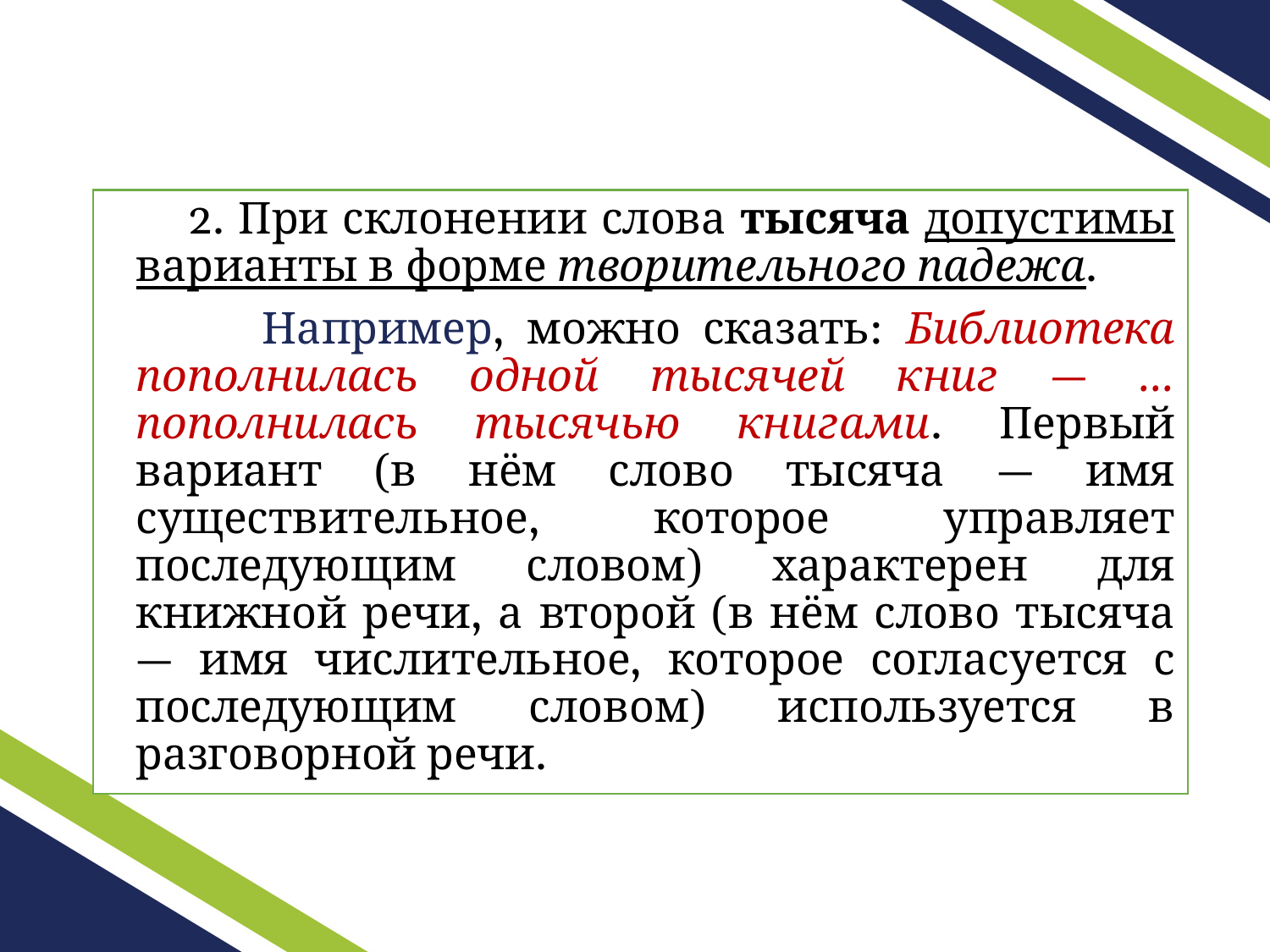

#
      2. При склонении слова тысяча допустимы варианты в форме творительного падежа.
       Например, можно сказать: Библиотека пополнилась одной тысячей книг — ... пополнилась тысячью книгами. Первый вариант (в нём слово тысяча — имя существительное, которое управляет последующим словом) характерен для книжной речи, а второй (в нём слово тысяча — имя числительное, которое согласуется с последующим словом) используется в разговорной речи.